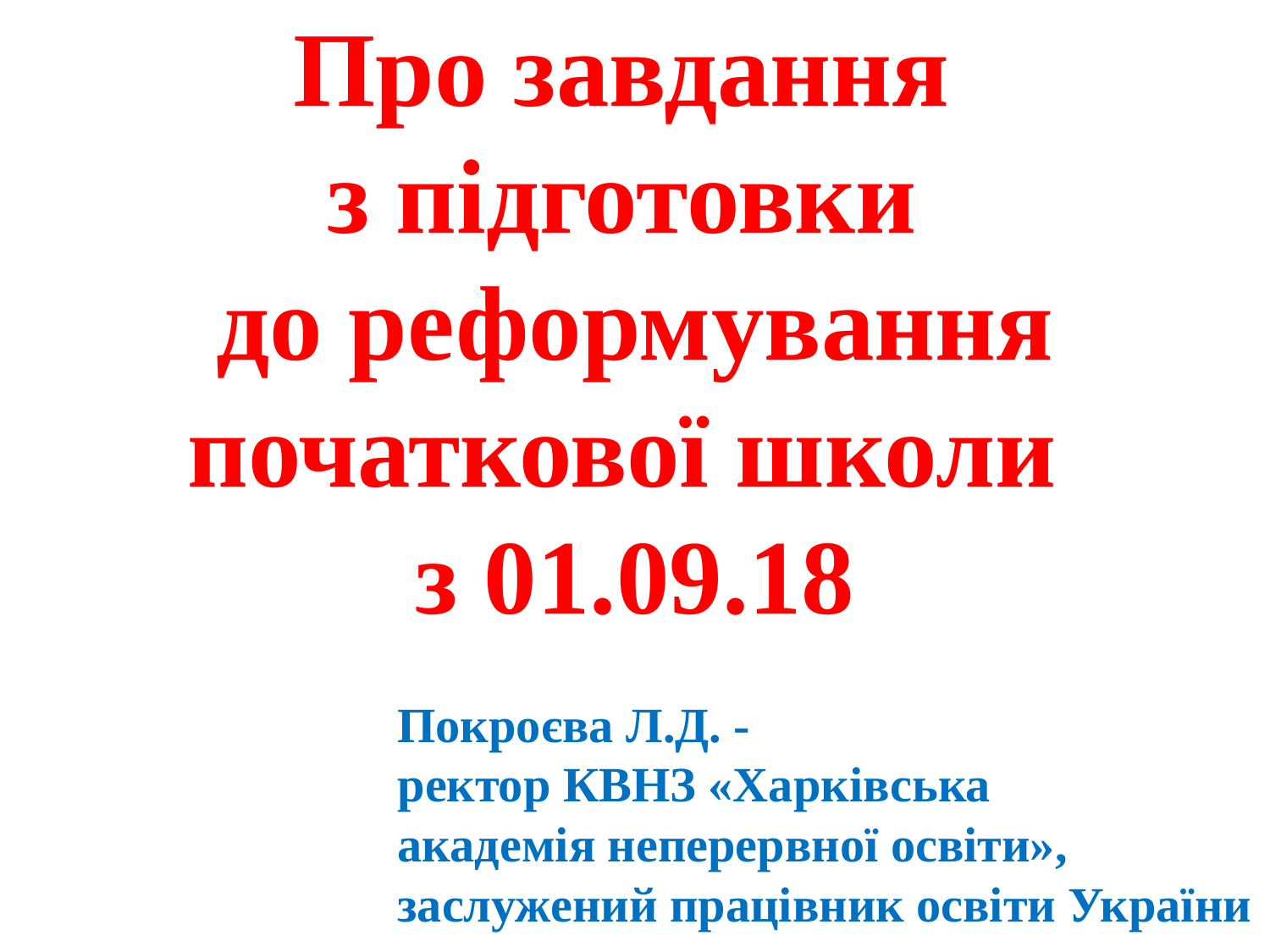

# Про завдання з підготовки до реформування початкової школи з 01.09.18
Покроєва Л.Д. -
ректор КВНЗ «Харківська
академія неперервної освіти»,
заслужений працівник освіти України